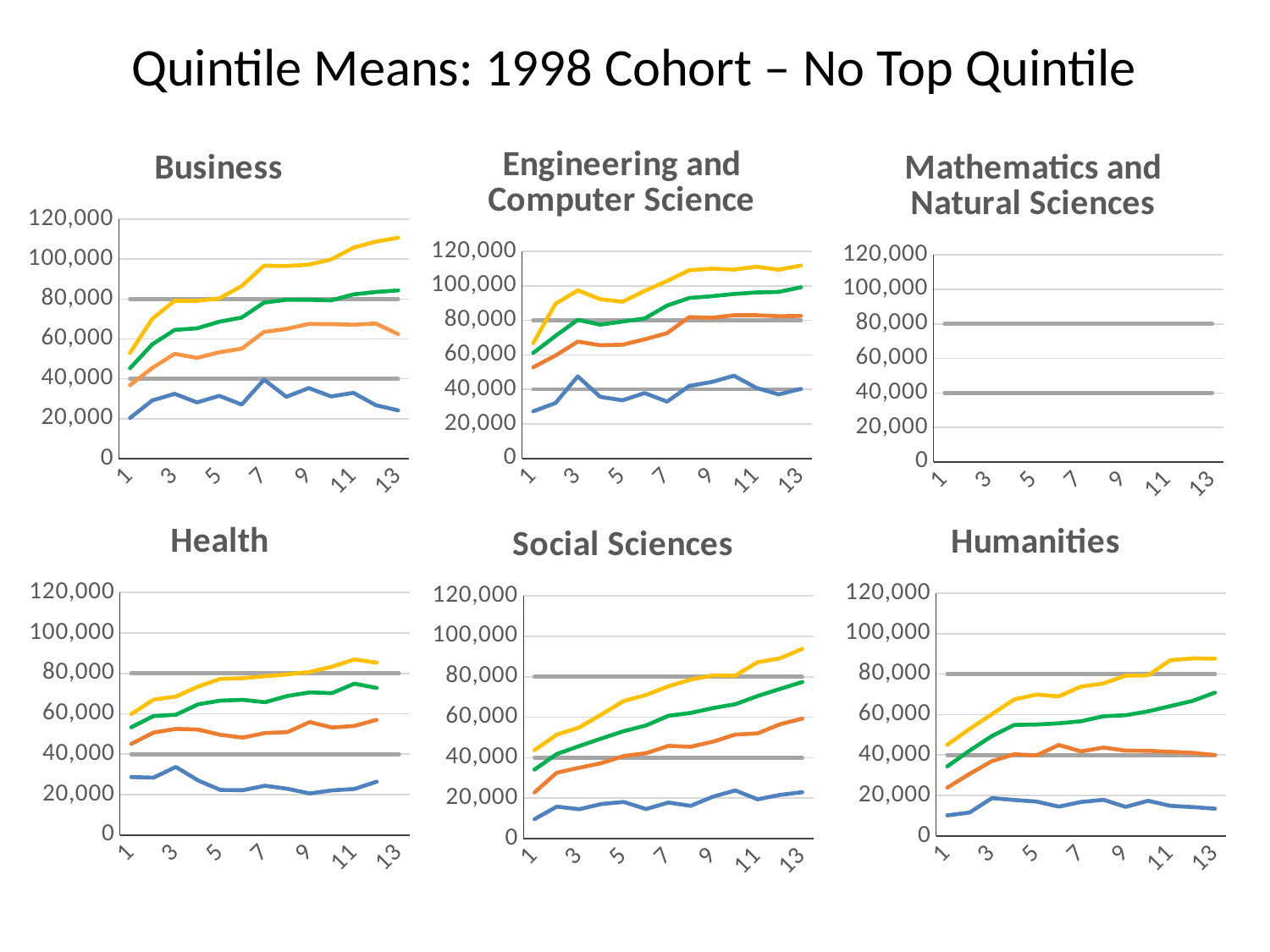

# Quintile Means: 1998 Cohort – No Top Quintile

### Chart: Engineering and Computer Science

| Category |  |  |  |  |  |  |
|---|---|---|---|---|---|---|

### Chart: Business

| Category |  |  |  |  |  |  |
|---|---|---|---|---|---|---|

### Chart: Mathematics and Natural Sciences

| Category |  |  |
|---|---|---|

### Chart: Health

| Category |  |  |  |  |  |  |
|---|---|---|---|---|---|---|

### Chart: Humanities

| Category |  |  |  |  |  |  |
|---|---|---|---|---|---|---|

### Chart: Social Sciences

| Category |  |  |  |  |  |  |
|---|---|---|---|---|---|---|